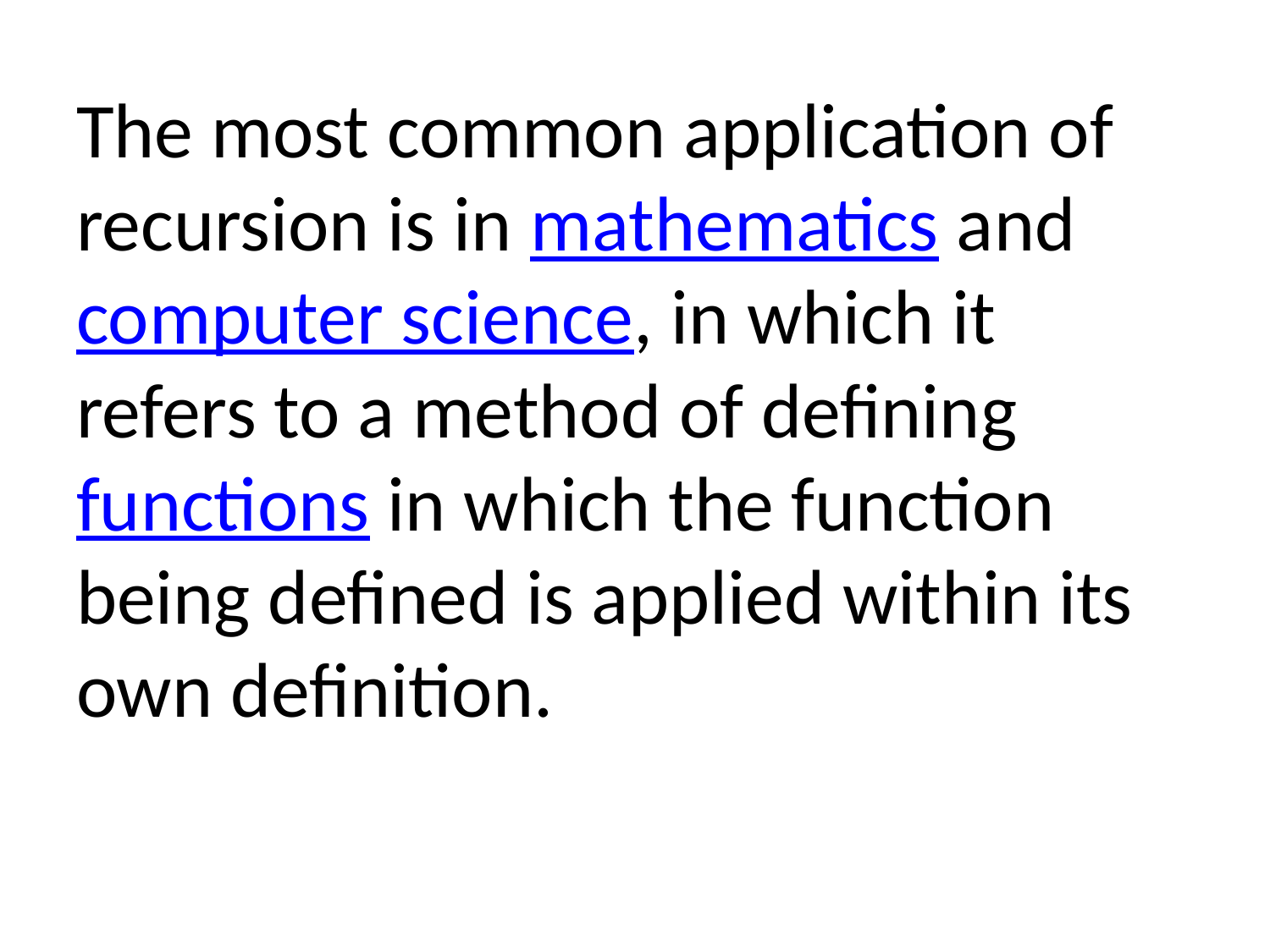

The most common application of recursion is in mathematics and computer science, in which it refers to a method of defining functions in which the function being defined is applied within its own definition.